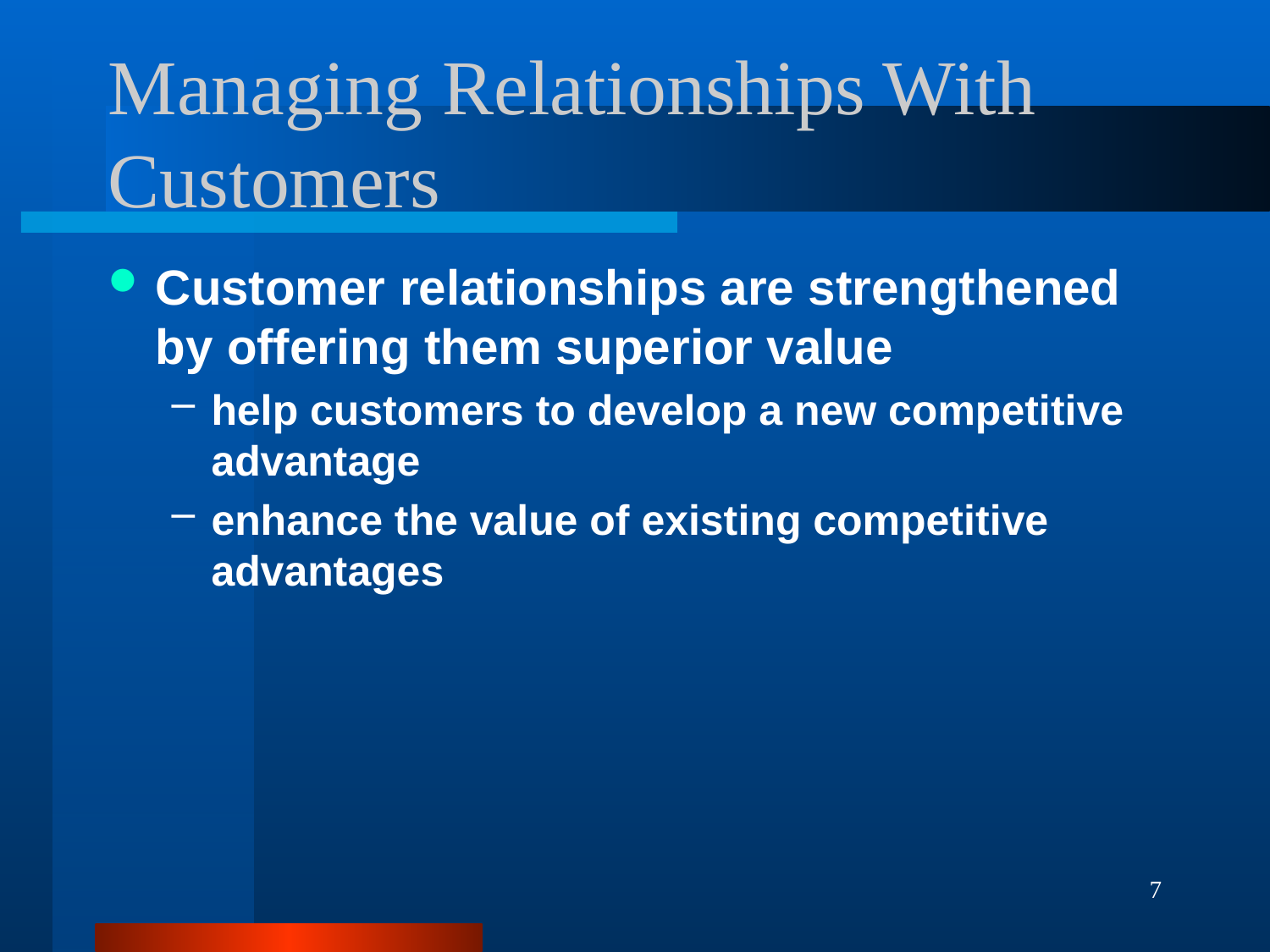

# Managing Relationships With Customers
Customer relationships are strengthened by offering them superior value
help customers to develop a new competitive advantage
enhance the value of existing competitive advantages
7